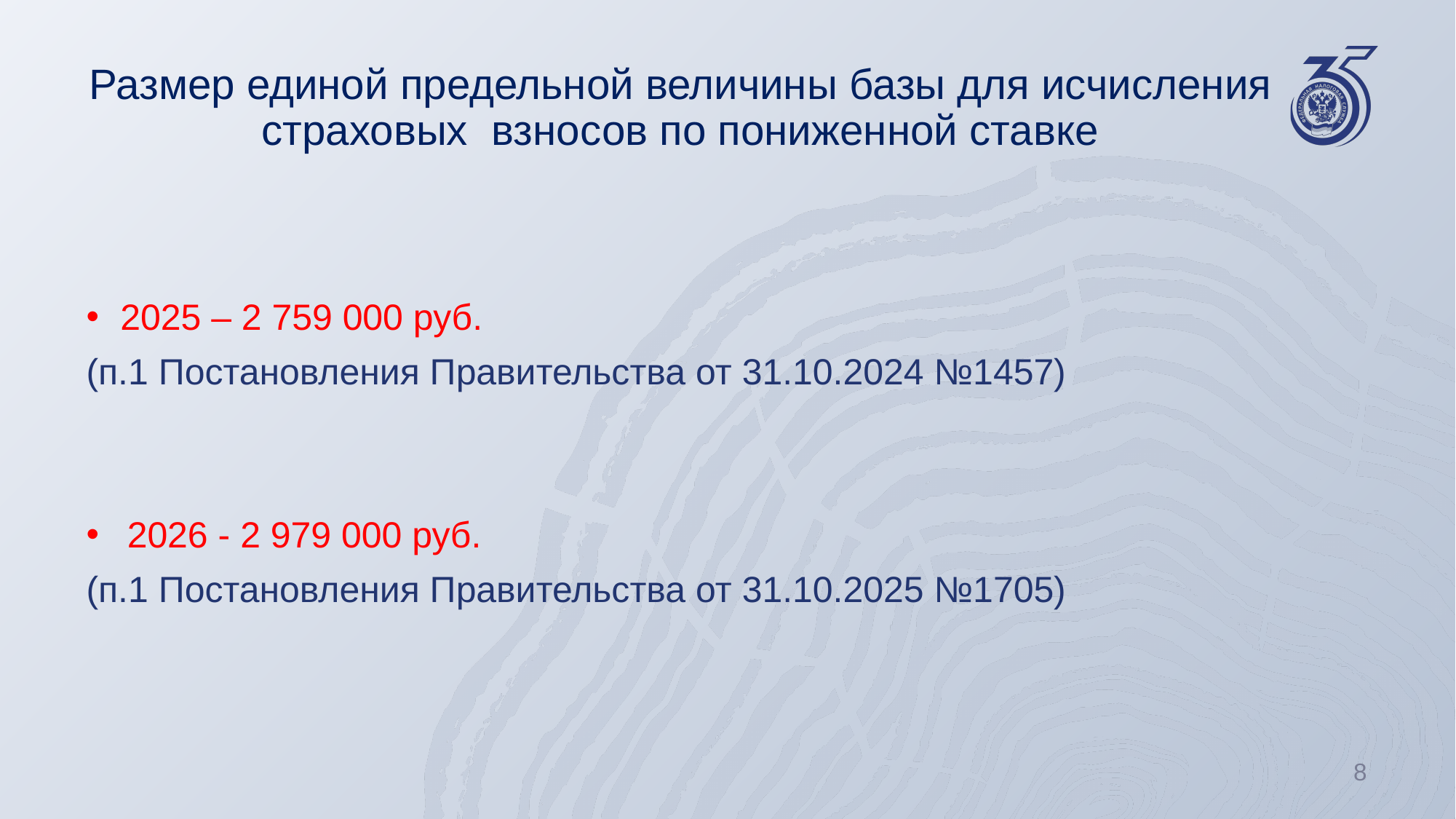

# Размер единой предельной величины базы для исчисления страховых  взносов по пониженной ставке

2025 – 2 759 000 руб.
(п.1 Постановления Правительства от 31.10.2024 №1457)

2026 - 2 979 000 руб.
(п.1 Постановления Правительства от 31.10.2025 №1705)

8